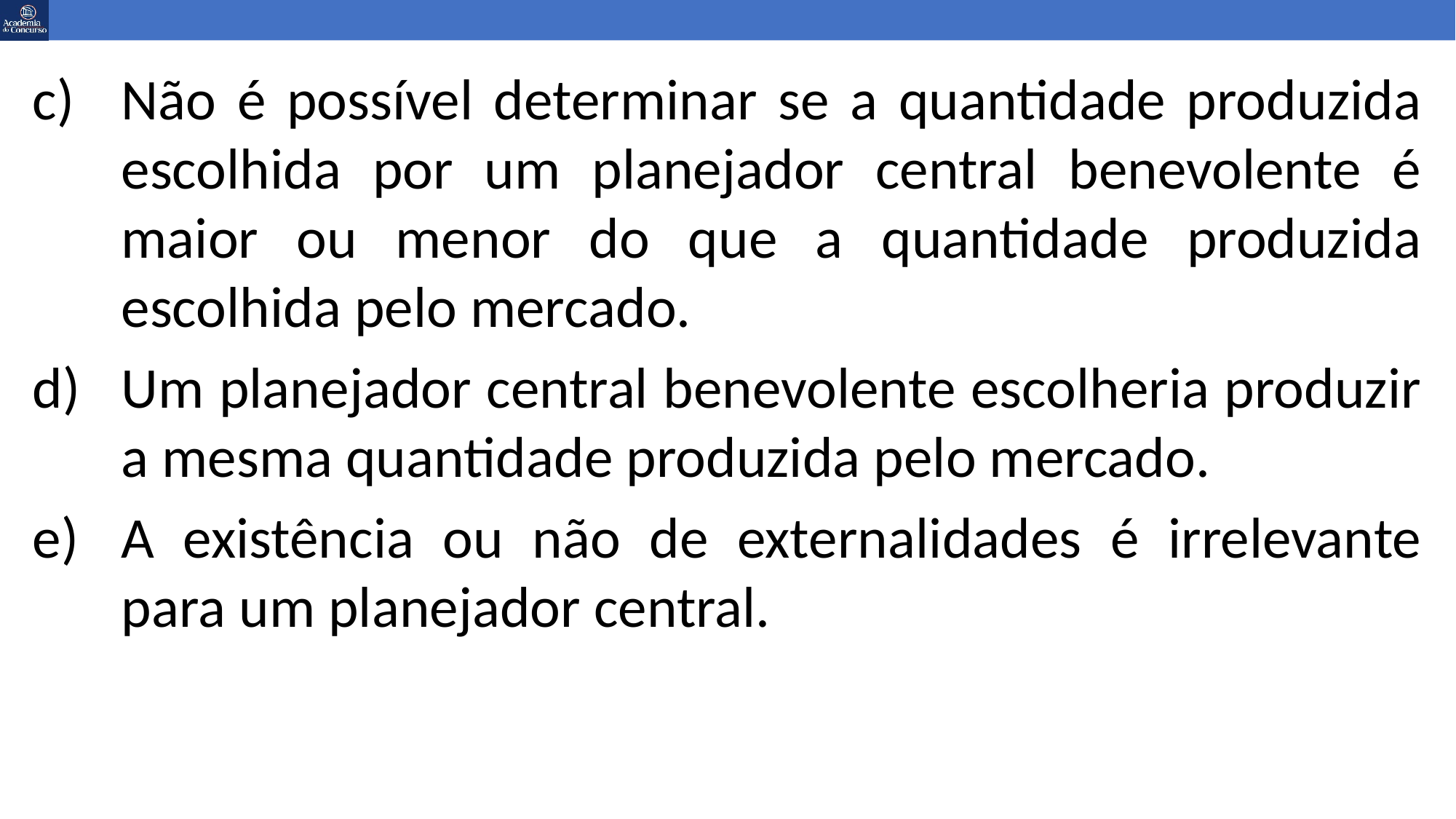

Não é possível determinar se a quantidade produzida escolhida por um planejador central benevolente é maior ou menor do que a quantidade produzida escolhida pelo mercado.
Um planejador central benevolente escolheria produzir a mesma quantidade produzida pelo mercado.
A existência ou não de externalidades é irrelevante para um planejador central.